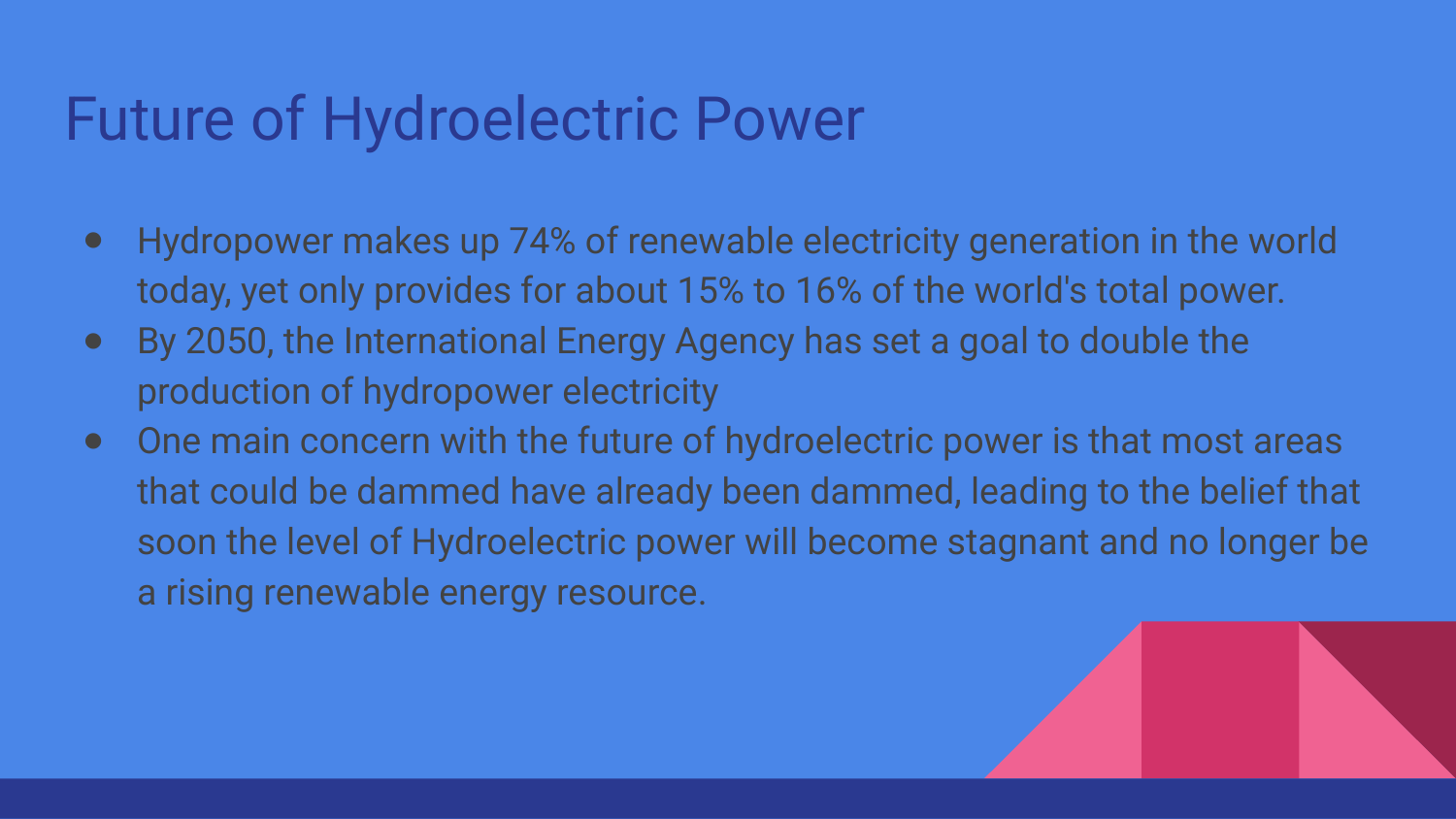

# Future of Hydroelectric Power
Hydropower makes up 74% of renewable electricity generation in the world today, yet only provides for about 15% to 16% of the world's total power.
By 2050, the International Energy Agency has set a goal to double the production of hydropower electricity
One main concern with the future of hydroelectric power is that most areas that could be dammed have already been dammed, leading to the belief that soon the level of Hydroelectric power will become stagnant and no longer be a rising renewable energy resource.